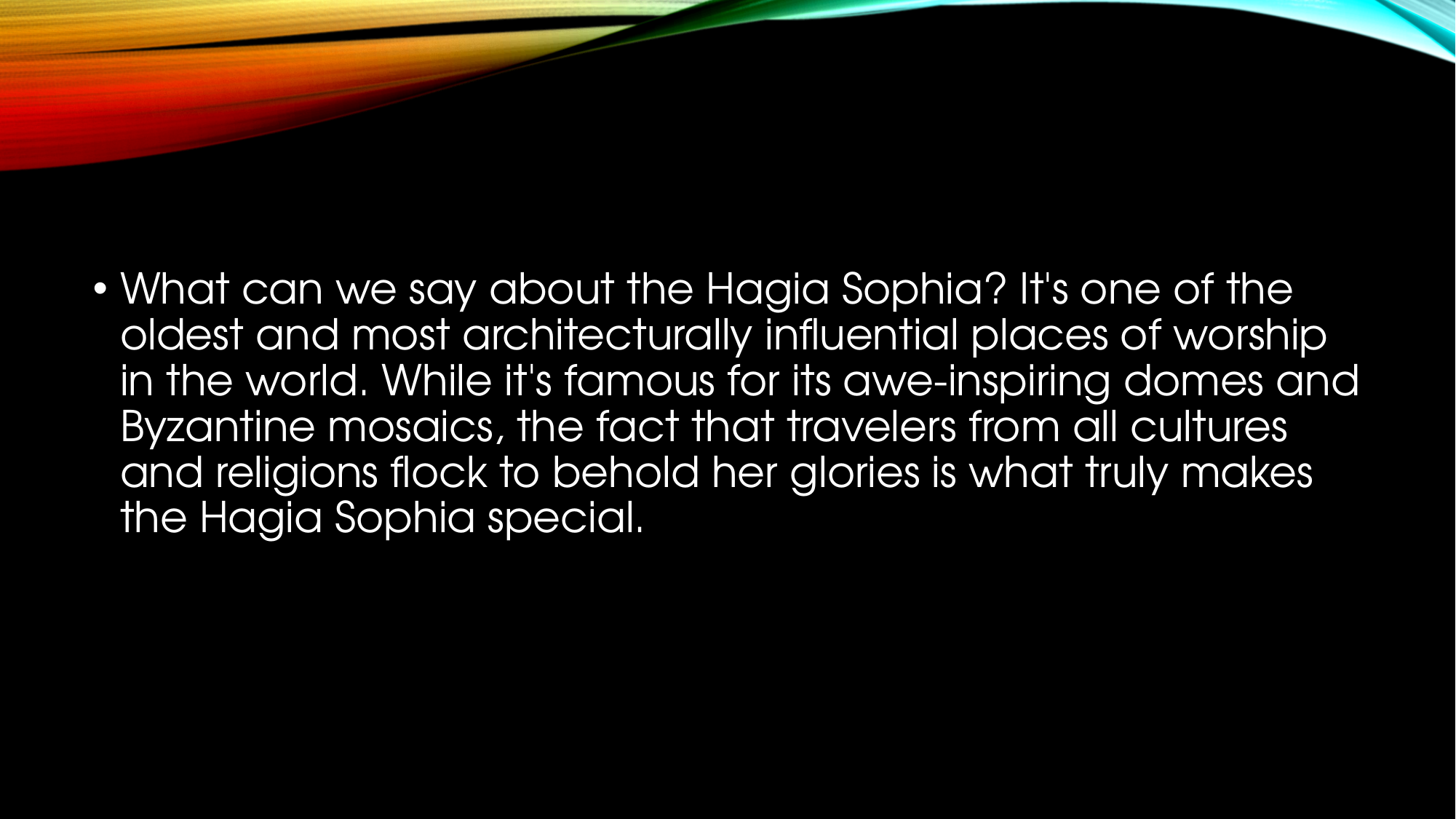

#
What can we say about the Hagia Sophia? It's one of the oldest and most architecturally influential places of worship in the world. While it's famous for its awe-inspiring domes and Byzantine mosaics, the fact that travelers from all cultures and religions flock to behold her glories is what truly makes the Hagia Sophia special.